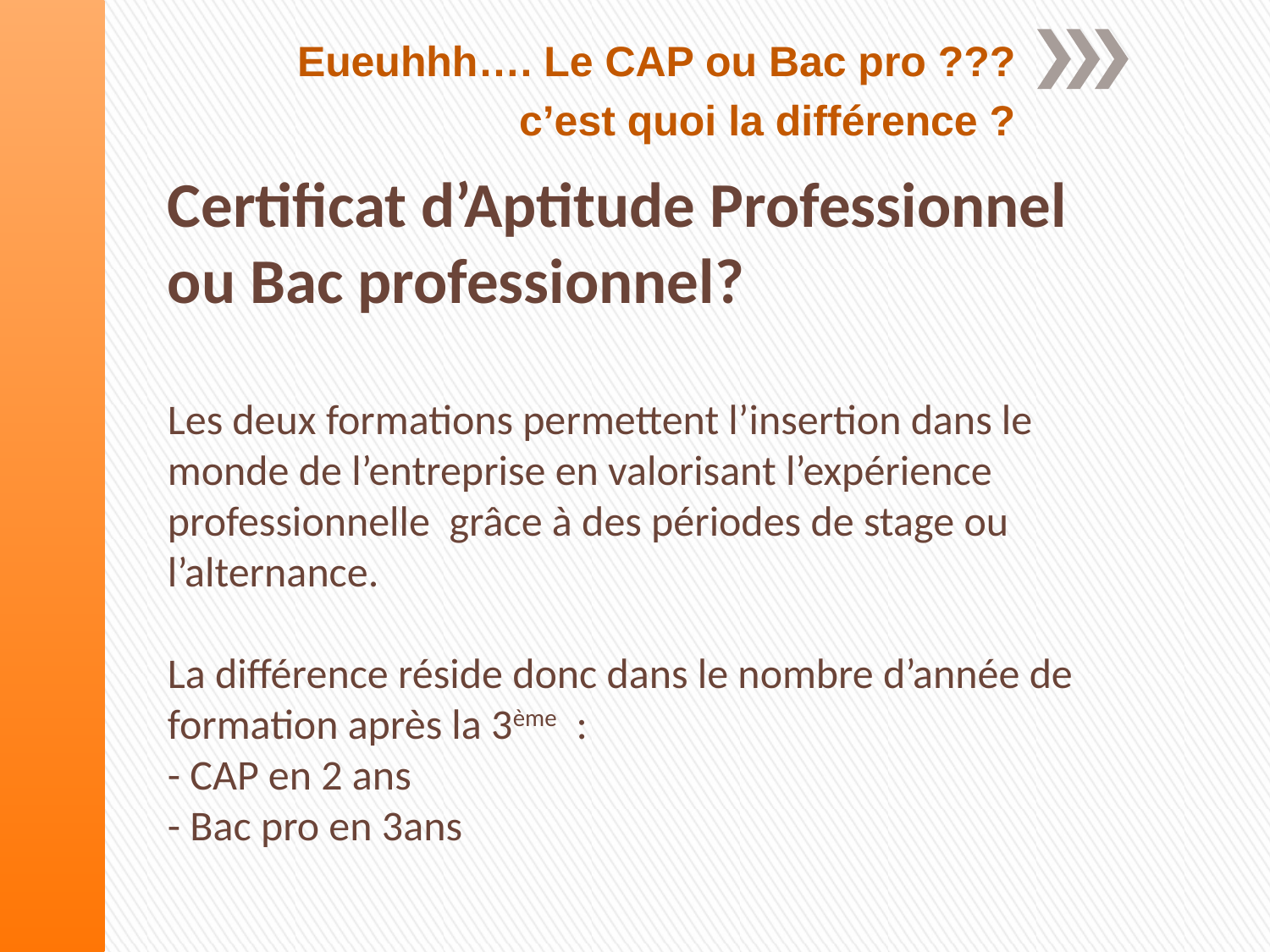

Eueuhhh…. Le CAP ou Bac pro ???
 c’est quoi la différence ?
# Certificat d’Aptitude Professionnel ou Bac professionnel? Les deux formations permettent l’insertion dans le monde de l’entreprise en valorisant l’expérience professionnelle  grâce à des périodes de stage ou l’alternance. La différence réside donc dans le nombre d’année de formation après la 3ème  : - CAP en 2 ans - Bac pro en 3ans